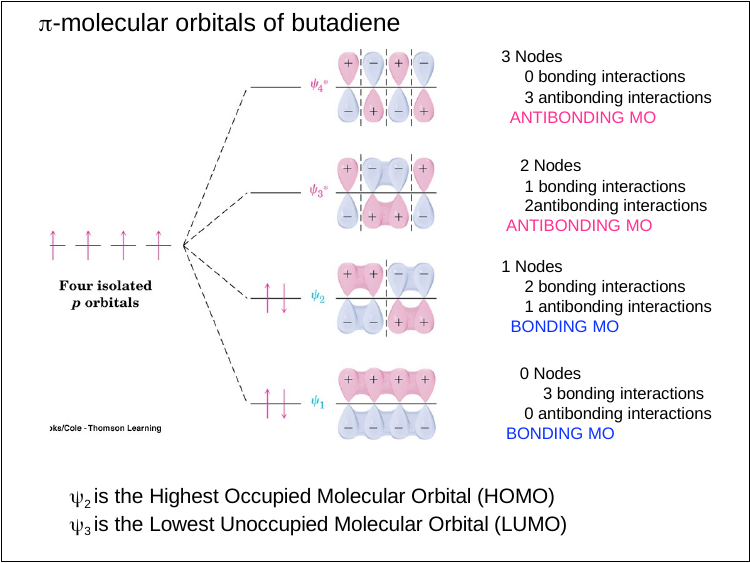

# π-molecular orbitals of butadiene
3 Nodes
0 bonding interactions
3 antibonding interactions  ANTIBONDING MO

2 Nodes
bonding interactions
antibonding interactions  ANTIBONDING MO

1 Nodes
2 bonding interactions
1 antibonding interactions  BONDING MO

0 Nodes
3 bonding interactions
0 antibonding interactions  BONDING MO

ψ2 is the Highest Occupied Molecular Orbital (HOMO)
ψ3 is the Lowest Unoccupied Molecular Orbital (LUMO)